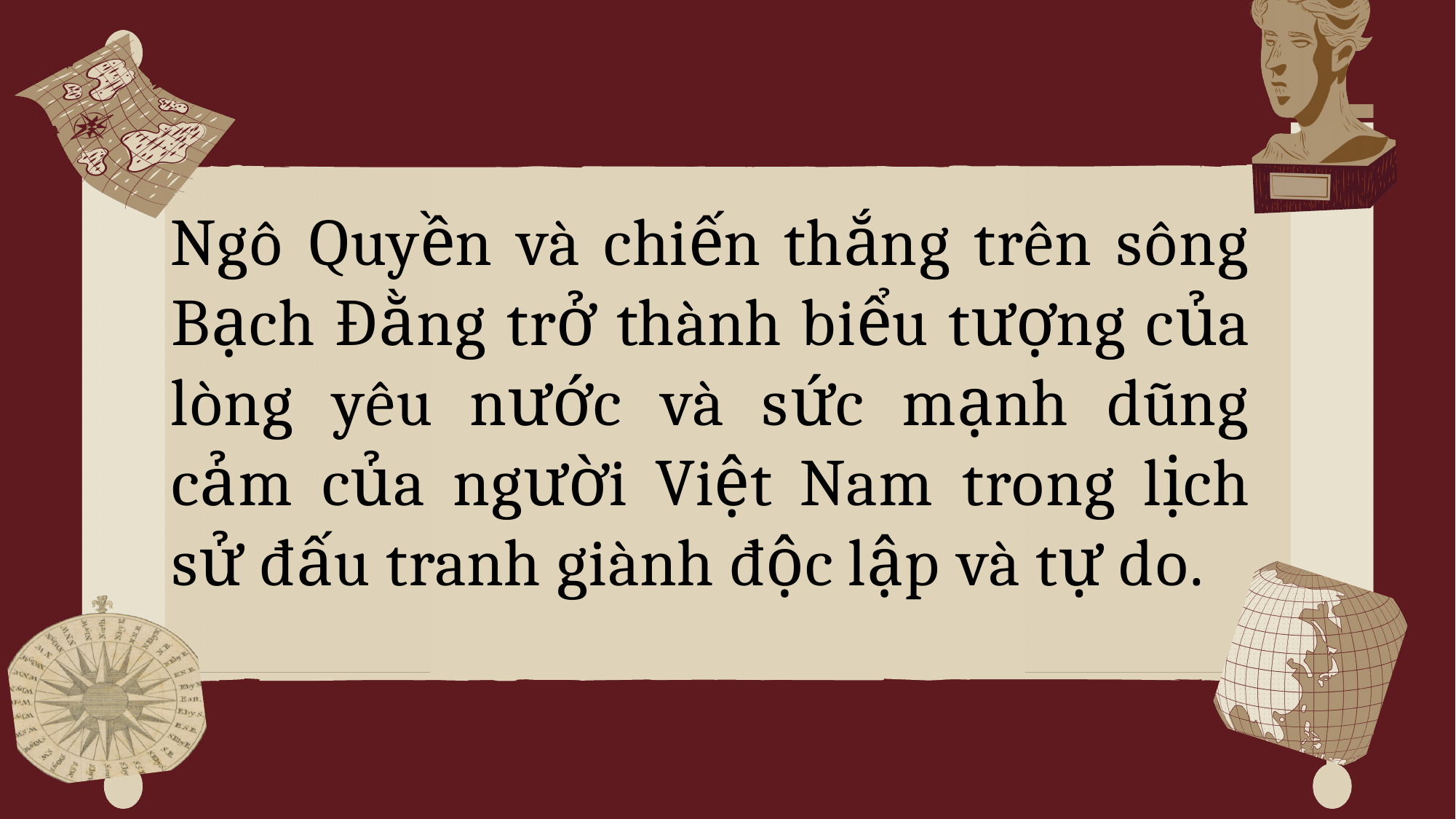

Ngô Quyền và chiến thắng trên sông Bạch Đằng trở thành biểu tượng của lòng yêu nước và sức mạnh dũng cảm của người Việt Nam trong lịch sử đấu tranh giành độc lập và tự do.